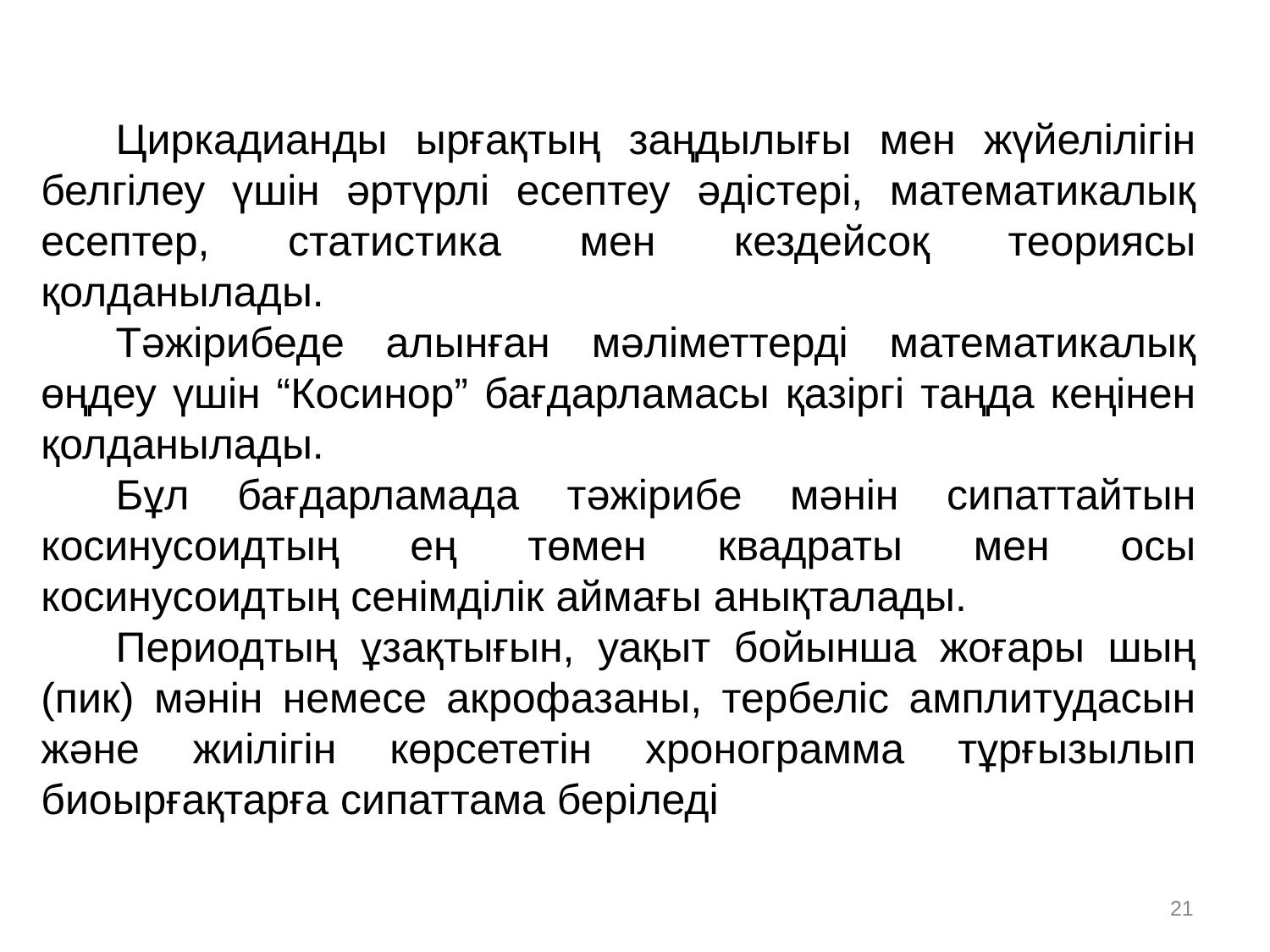

Циркадианды ырғақтың заңдылығы мен жүйелілігін белгілеу үшін әртүрлі есептеу әдістері, математикалық есептер, статистика мен кездейсоқ теориясы қолданылады.
Тәжірибеде алынған мәліметтерді математикалық өңдеу үшін “Косинор” бағдарламасы қазіргі таңда кеңінен қолданылады.
Бұл бағдарламада тәжірибе мәнін сипаттайтын косинусоидтың ең төмен квадраты мен осы косинусоидтың сенімділік аймағы анықталады.
Периодтың ұзақтығын, уақыт бойынша жоғары шың (пик) мәнін немесе акрофазаны, тербеліс амплитудасын және жиілігін көрсететін хронограмма тұрғызылып биоырғақтарға сипаттама беріледі
21